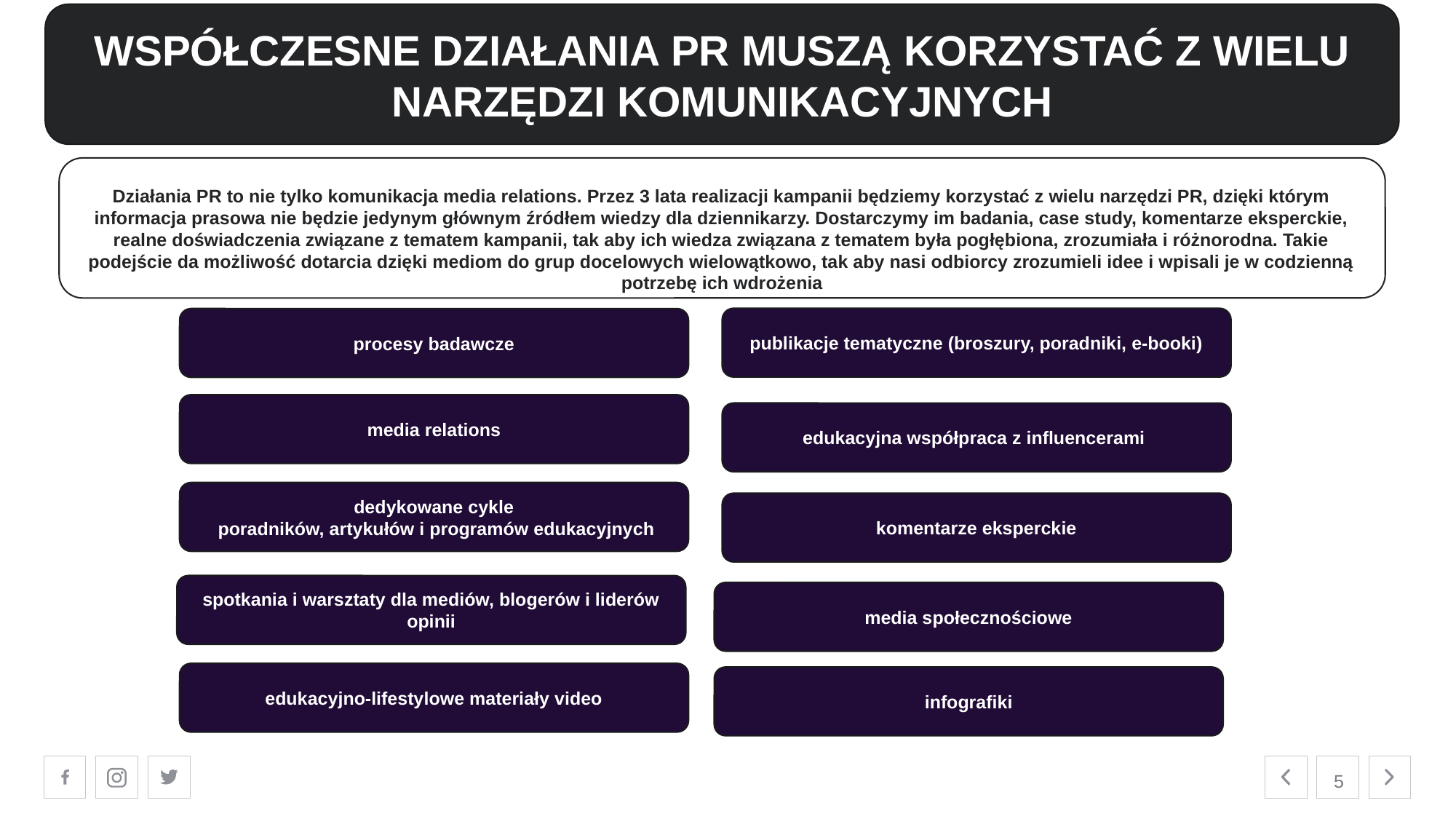

WSPÓŁCZESNE DZIAŁANIA PR MUSZĄ KORZYSTAĆ Z WIELU NARZĘDZI KOMUNIKACYJNYCH

Działania PR to nie tylko komunikacja media relations. Przez 3 lata realizacji kampanii będziemy korzystać z wielu narzędzi PR, dzięki którym informacja prasowa nie będzie jedynym głównym źródłem wiedzy dla dziennikarzy. Dostarczymy im badania, case study, komentarze eksperckie, realne doświadczenia związane z tematem kampanii, tak aby ich wiedza związana z tematem była pogłębiona, zrozumiała i różnorodna. Takie podejście da możliwość dotarcia dzięki mediom do grup docelowych wielowątkowo, tak aby nasi odbiorcy zrozumieli idee i wpisali je w codzienną potrzebę ich wdrożenia
publikacje tematyczne (broszury, poradniki, e-booki)
procesy badawcze
media relations
edukacyjna współpraca z influencerami
dedykowane cykle
 poradników, artykułów i programów edukacyjnych
komentarze eksperckie
spotkania i warsztaty dla mediów, blogerów i liderów opinii
media społecznościowe
edukacyjno-lifestylowe materiały video
infografiki